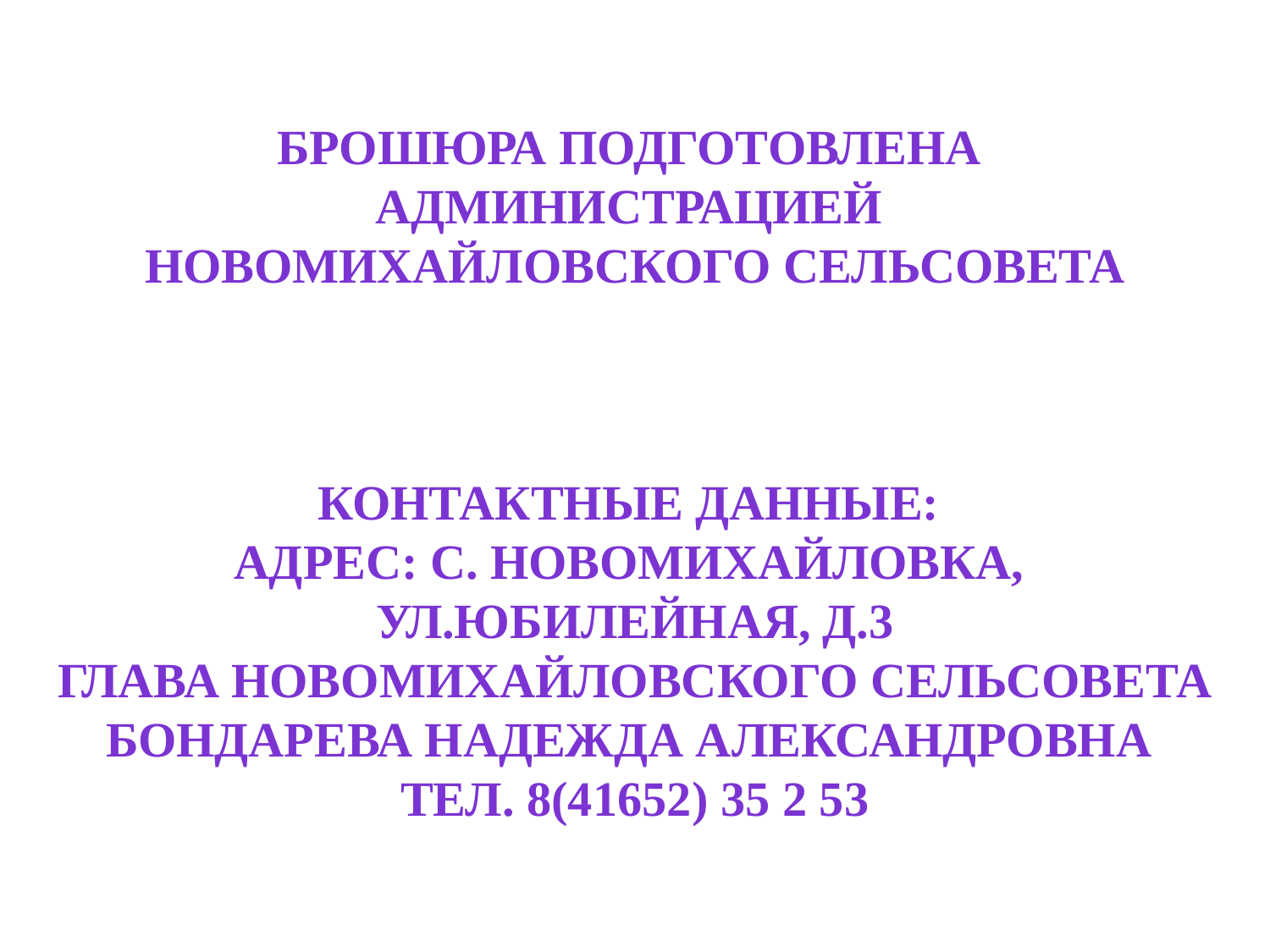

Брошюра подготовлена
Администрацией
Новомихайловского сельсовета

Контактные данные:
адрес: с. Новомихайловка,
ул.Юбилейная, д.3
Глава Новомихайловского сельсовета
Бондарева Надежда Александровна
тел. 8(41652) 35 2 53